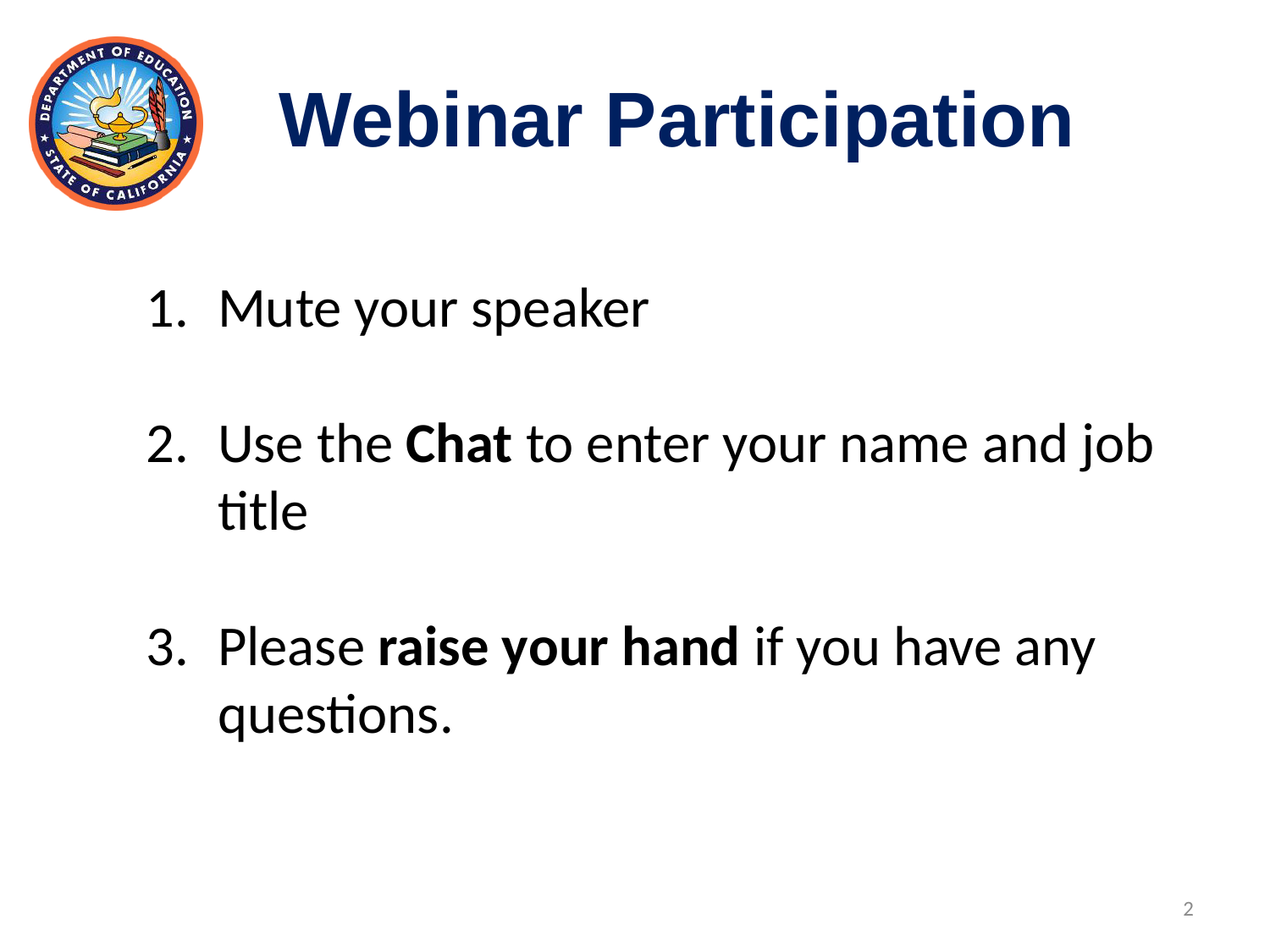

# Webinar Participation
Mute your speaker

Use the Chat to enter your name and job title

Please raise your hand if you have any questions.
2